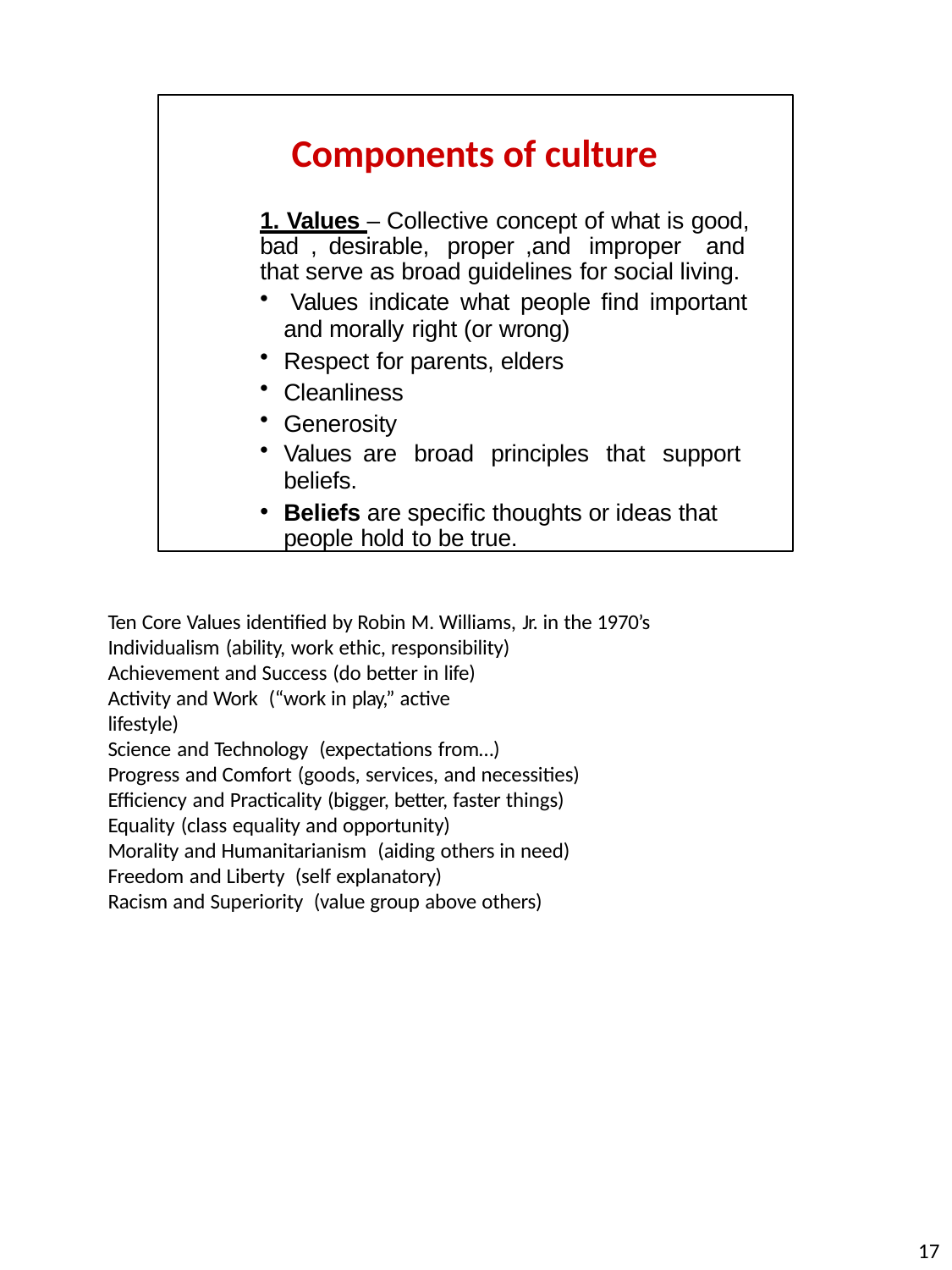

Components of culture
1. Values – Collective concept of what is good,  bad , desirable, proper ,and improper and  that serve as broad guidelines for social living.
Values indicate what people find important
and morally right (or wrong)
Respect for parents, elders
Cleanliness
Generosity
Values are broad principles that support
beliefs.
Beliefs are specific thoughts or ideas that  people hold to be true.
Ten Core Values identified by Robin M. Williams, Jr. in the 1970’s
Individualism (ability, work ethic, responsibility)  Achievement and Success (do better in life)
Activity and Work (“work in play,” active lifestyle)
Science and Technology (expectations from…)
Progress and Comfort (goods, services, and necessities)  Efficiency and Practicality (bigger, better, faster things)  Equality (class equality and opportunity)
Morality and Humanitarianism (aiding others in need)
Freedom and Liberty (self explanatory)
Racism and Superiority (value group above others)
17